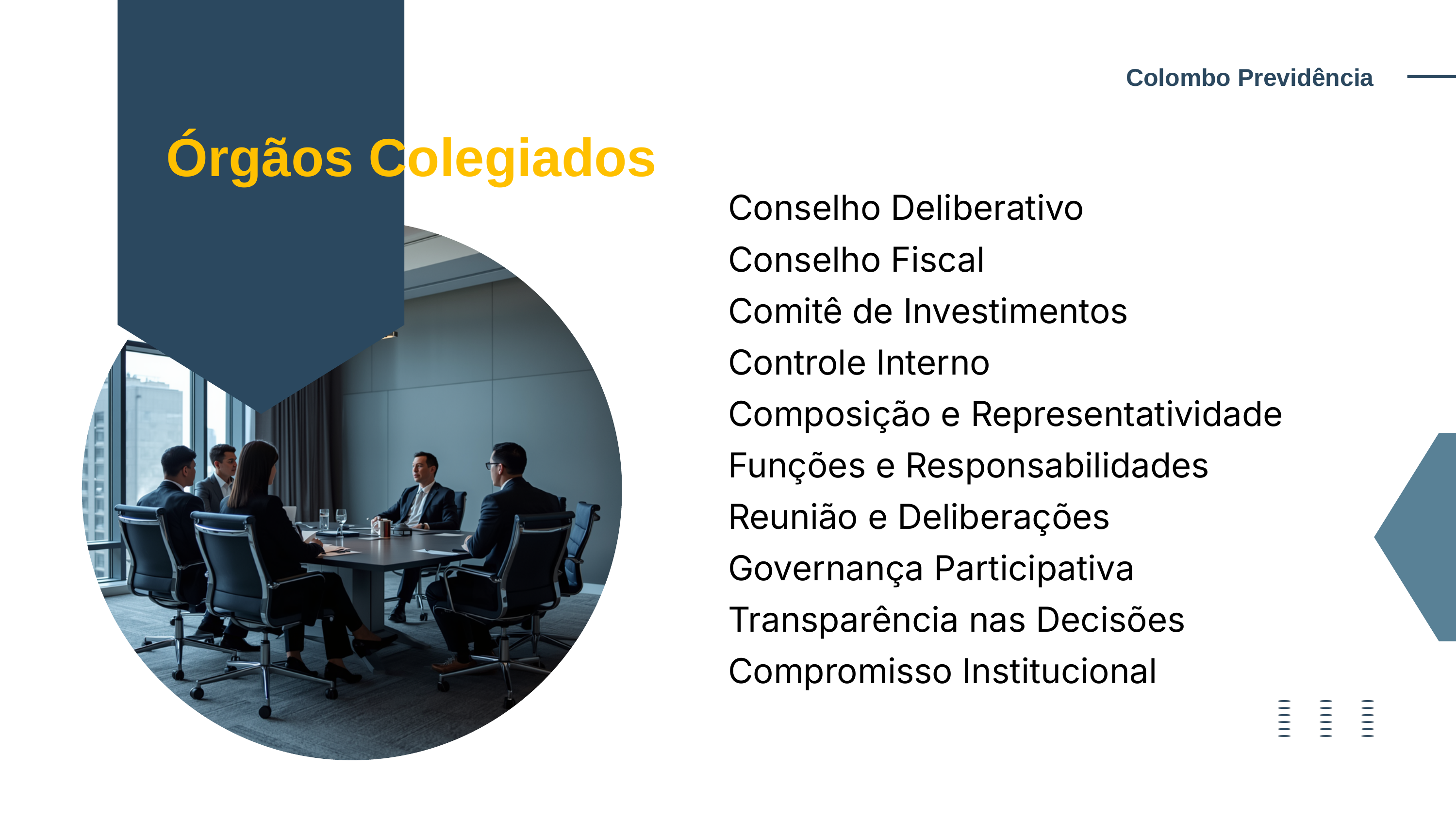

Colombo Previdência

Órgãos Colegiados
Conselho Deliberativo
Conselho Fiscal
Comitê de Investimentos
Controle Interno
Composição e Representatividade
Funções e Responsabilidades
Reunião e Deliberações
Governança Participativa
Transparência nas Decisões
Compromisso Institucional